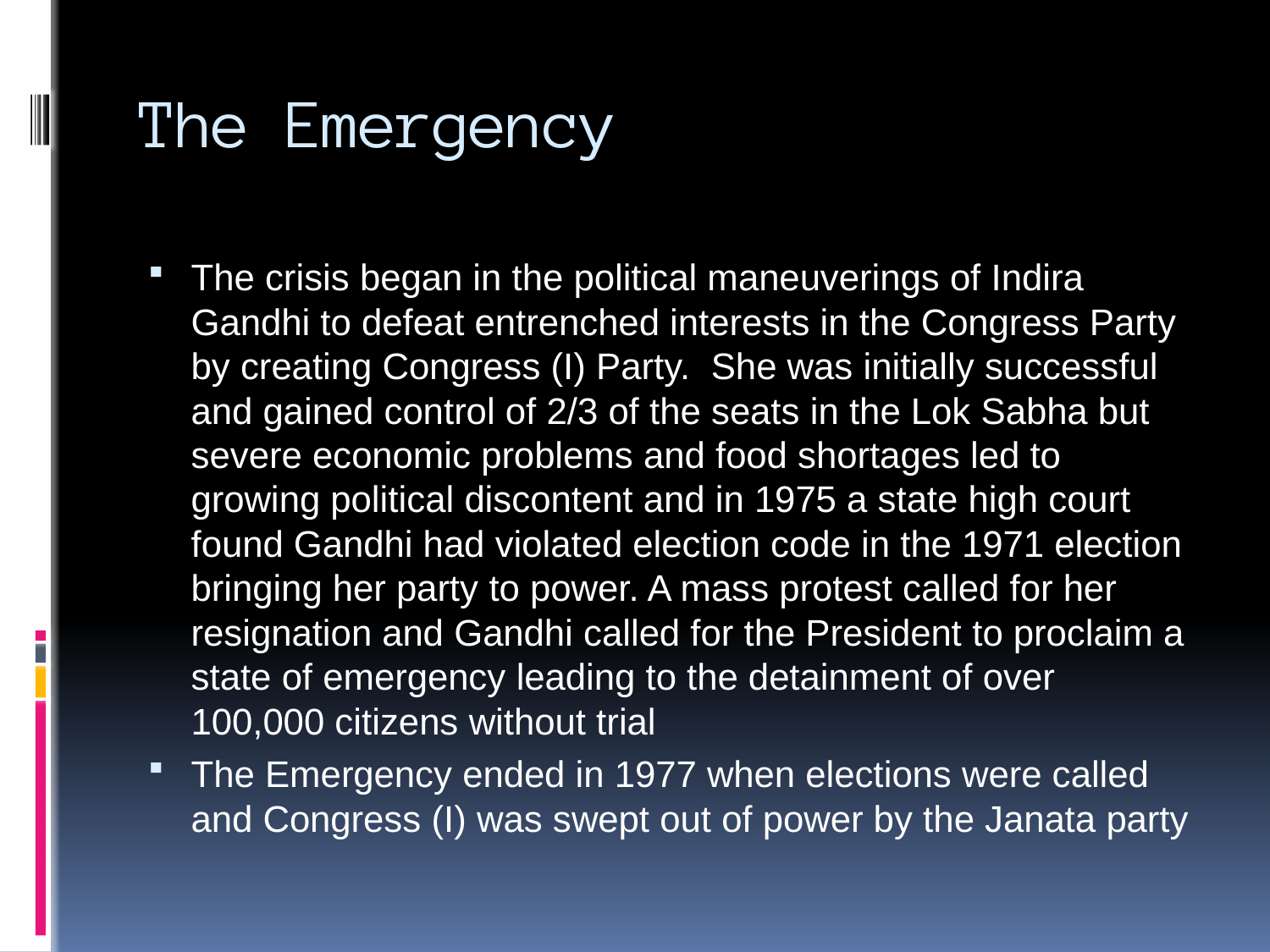

# The Emergency
The crisis began in the political maneuverings of Indira Gandhi to defeat entrenched interests in the Congress Party by creating Congress (I) Party.  She was initially successful and gained control of 2/3 of the seats in the Lok Sabha but severe economic problems and food shortages led to growing political discontent and in 1975 a state high court found Gandhi had violated election code in the 1971 election bringing her party to power. A mass protest called for her resignation and Gandhi called for the President to proclaim a state of emergency leading to the detainment of over 100,000 citizens without trial
The Emergency ended in 1977 when elections were called and Congress (I) was swept out of power by the Janata party